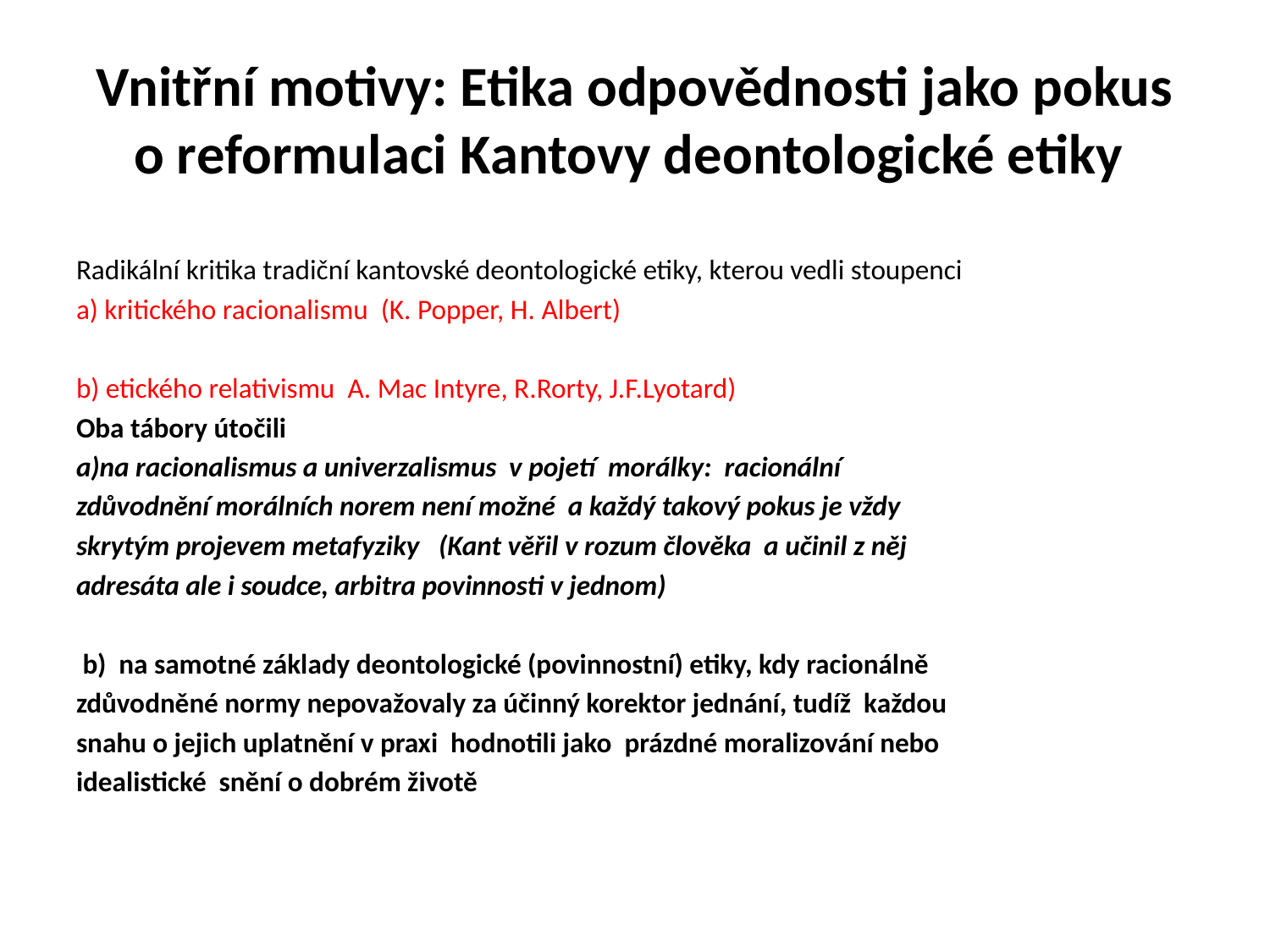

# Vnitřní motivy: Etika odpovědnosti jako pokus o reformulaci Kantovy deontologické etiky

Radikální kritika tradiční kantovské deontologické etiky, kterou vedli stoupenci
a) kritického racionalismu  (K. Popper, H. Albert)

b) etického relativismu  A. Mac Intyre, R.Rorty, J.F.Lyotard)
Oba tábory útočili
a)na racionalismus a univerzalismus  v pojetí  morálky:  racionální
zdůvodnění morálních norem není možné  a každý takový pokus je vždy
skrytým projevem metafyziky   (Kant věřil v rozum člověka  a učinil z něj
adresáta ale i soudce, arbitra povinnosti v jednom)

 b)  na samotné základy deontologické (povinnostní) etiky, kdy racionálně
zdůvodněné normy nepovažovaly za účinný korektor jednání, tudíž  každou
snahu o jejich uplatnění v praxi  hodnotili jako  prázdné moralizování nebo
idealistické  snění o dobrém životě